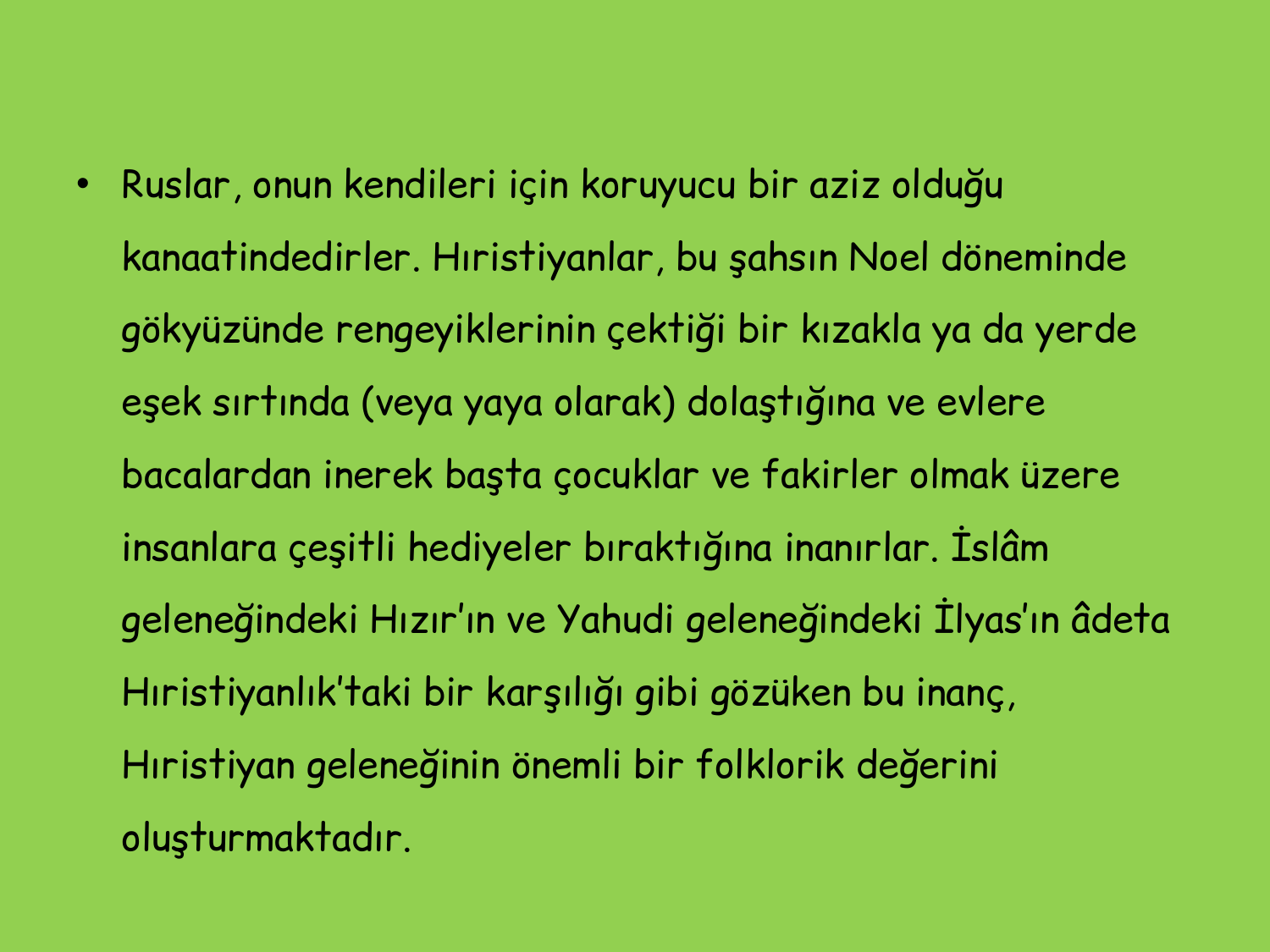

Ruslar, onun kendileri için koruyucu bir aziz olduğu kanaatindedirler. Hıristiyanlar, bu şahsın Noel döneminde gökyüzünde rengeyiklerinin çektiği bir kızakla ya da yerde eşek sırtında (veya yaya olarak) dolaştığına ve evlere bacalardan inerek başta çocuklar ve fakirler olmak üzere insanlara çeşitli hediyeler bıraktığına inanırlar. İslâm geleneğindeki Hızır’ın ve Yahudi geleneğindeki İlyas’ın âdeta Hıristiyanlık’taki bir karşılığı gibi gözüken bu inanç, Hıristiyan geleneğinin önemli bir folklorik değerini oluşturmaktadır.